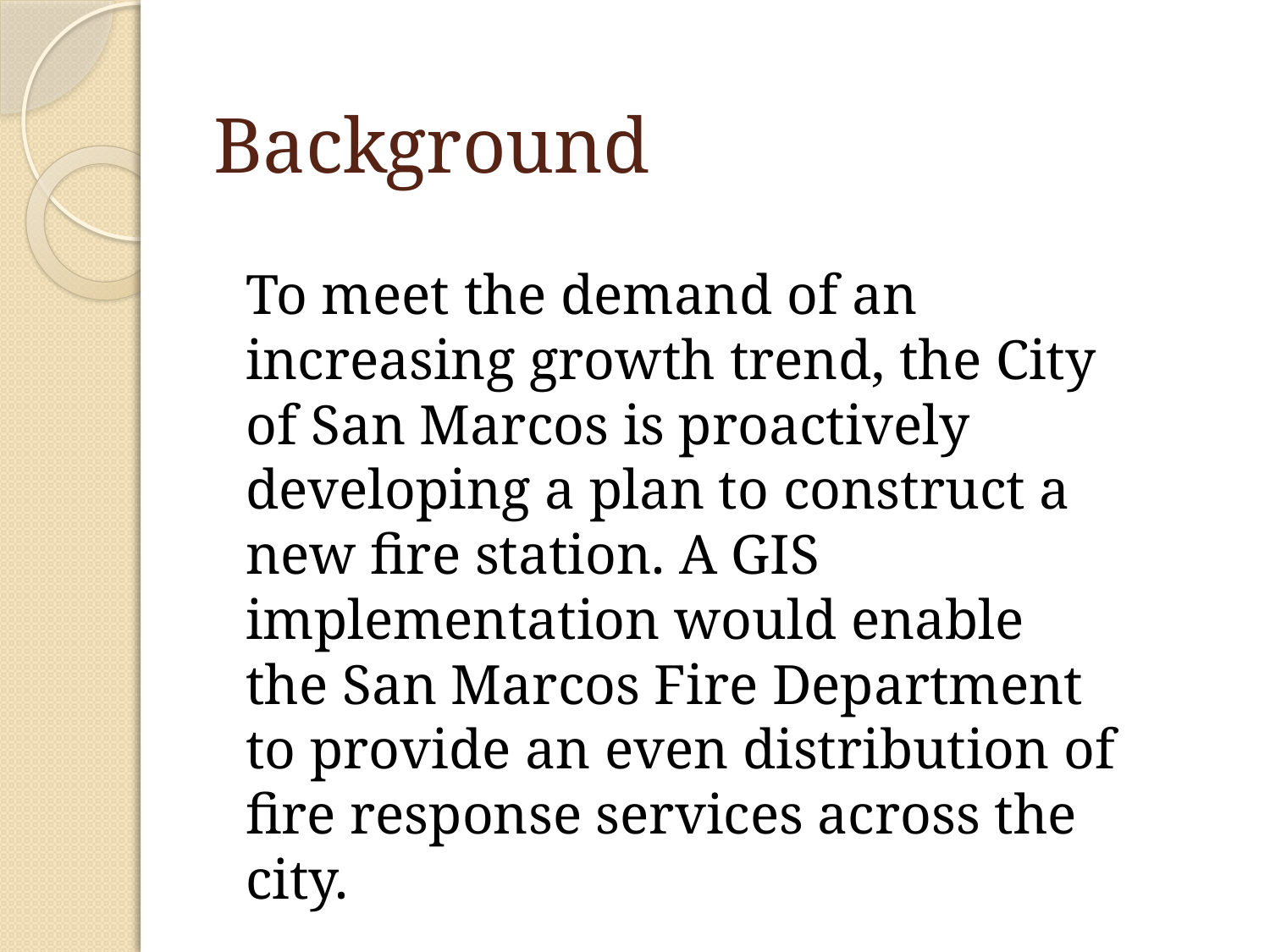

# Background
To meet the demand of an increasing growth trend, the City of San Marcos is proactively developing a plan to construct a new fire station. A GIS implementation would enable the San Marcos Fire Department to provide an even distribution of fire response services across the city.